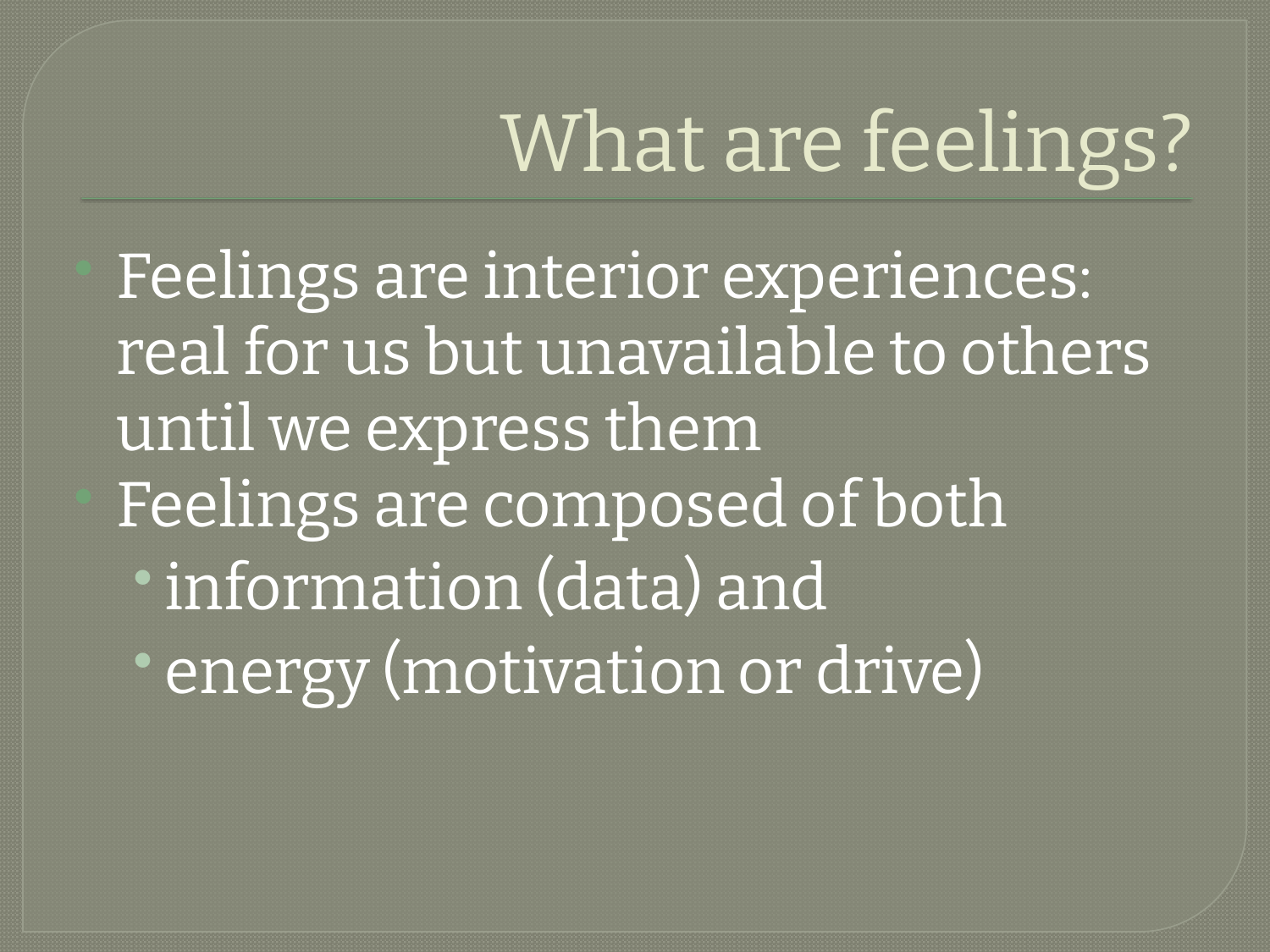

# What are feelings?
Feelings are interior experiences: real for us but unavailable to others until we express them
Feelings are composed of both
information (data) and
energy (motivation or drive)